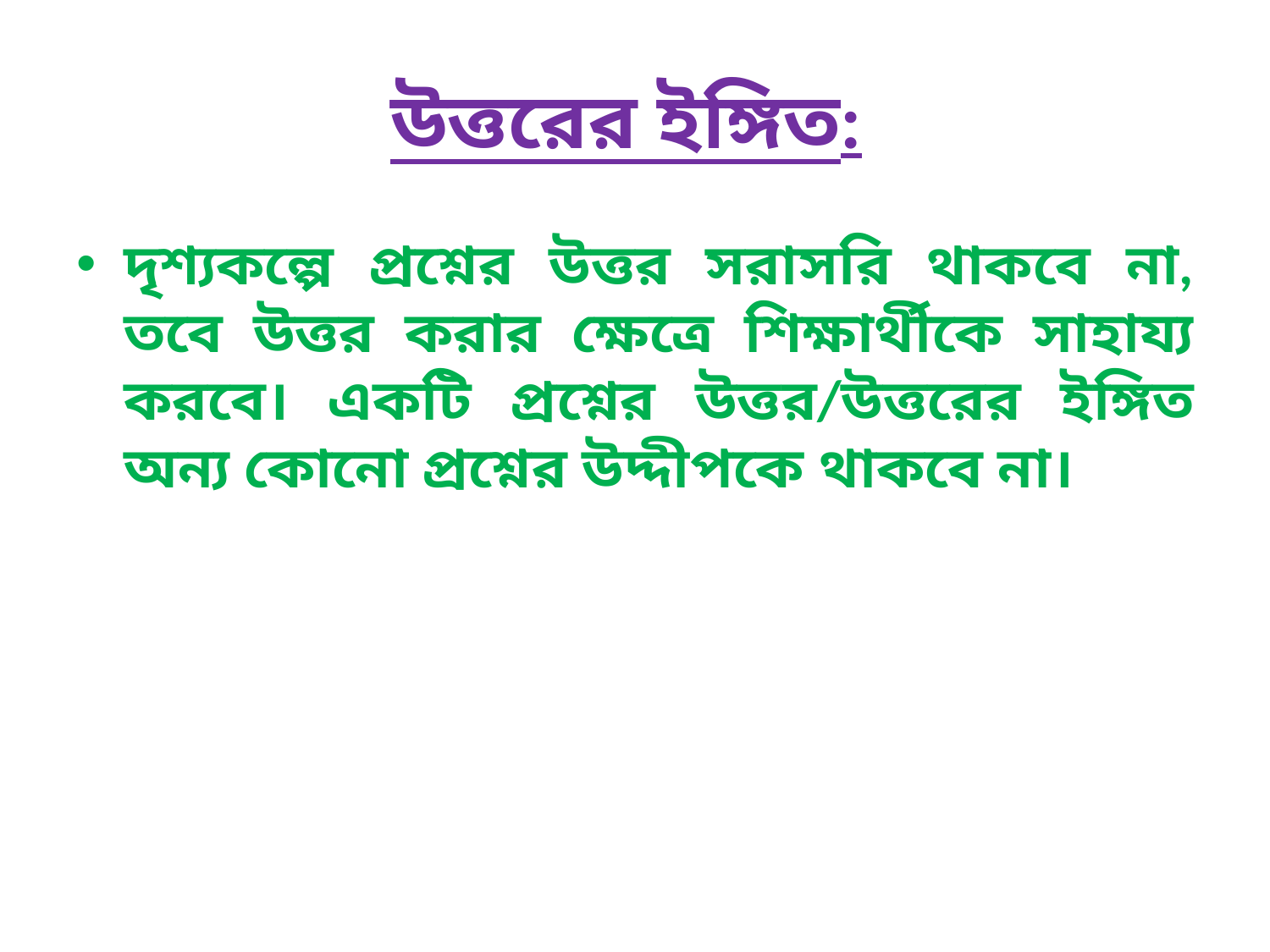

# উত্তরের ইঙ্গিত:
দৃশ্যকল্পে প্রশ্নের উত্তর সরাসরি থাকবে না, তবে উত্তর করার ক্ষেত্রে শিক্ষার্থীকে সাহায্য করবে। একটি প্রশ্নের উত্তর/উত্তরের ইঙ্গিত অন্য কোনো প্রশ্নের উদ্দীপকে থাকবে না।